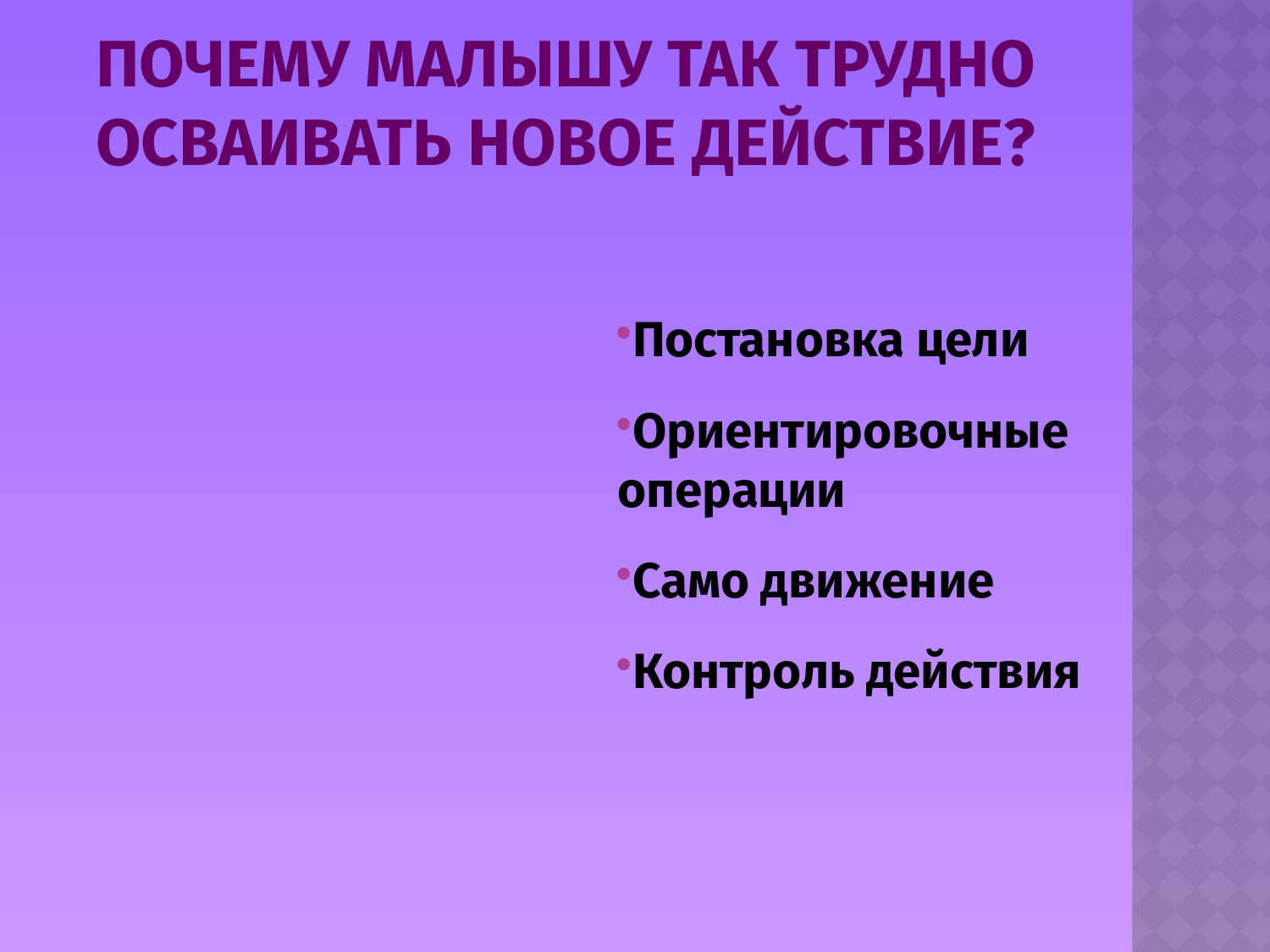

# Почему малышу так трудно осваивать новое действие?

Постановка цели
Ориентировочные операции
Само движение
Контроль действия